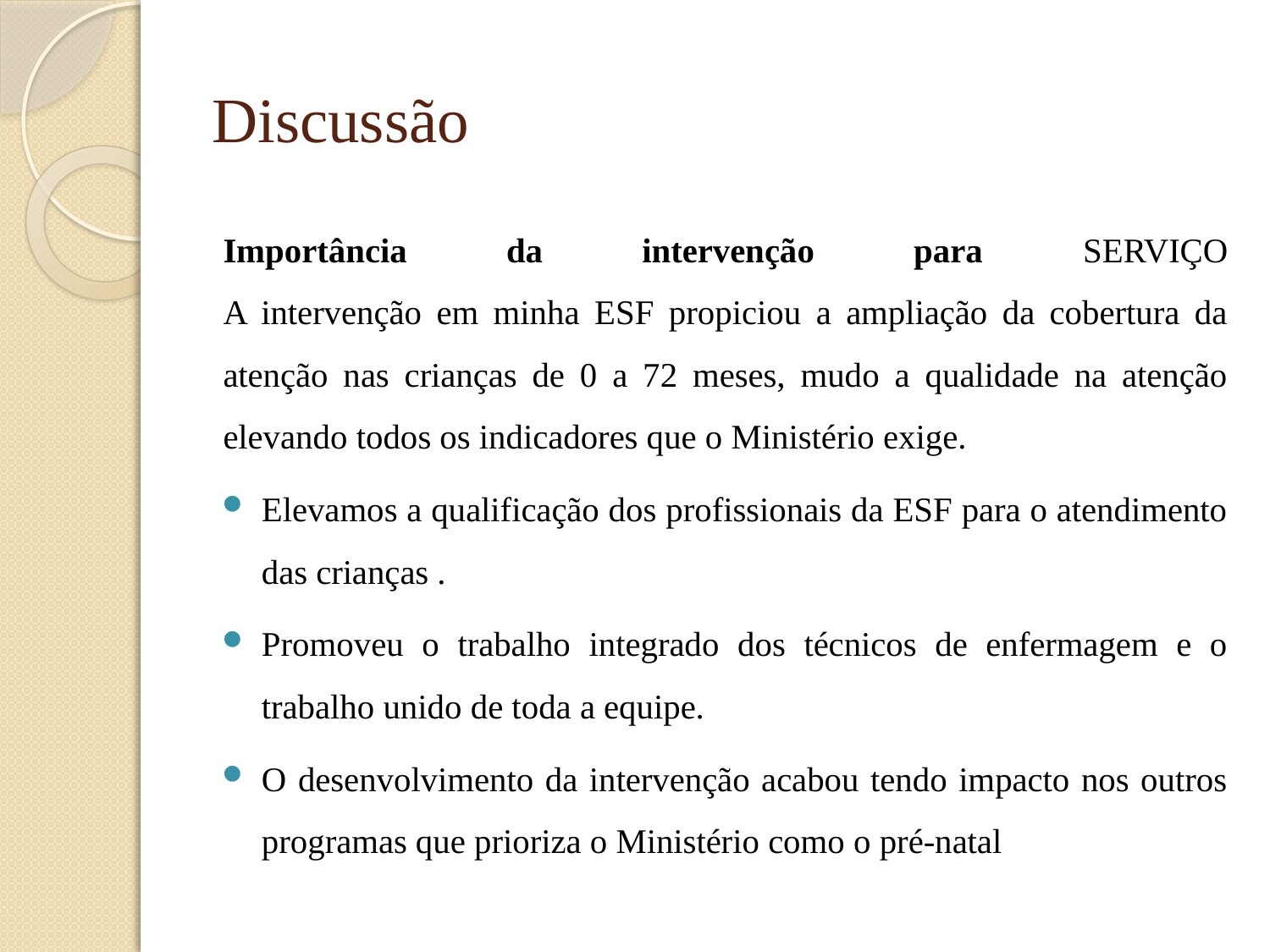

# Discussão
Importância da intervenção para SERVIÇO
A intervenção em minha ESF propiciou a ampliação da cobertura da atenção nas crianças de 0 a 72 meses, mudo a qualidade na atenção elevando todos os indicadores que o Ministério exige.
Elevamos a qualificação dos profissionais da ESF para o atendimento das crianças .
Promoveu o trabalho integrado dos técnicos de enfermagem e o trabalho unido de toda a equipe.
O desenvolvimento da intervenção acabou tendo impacto nos outros programas que prioriza o Ministério como o pré-natal